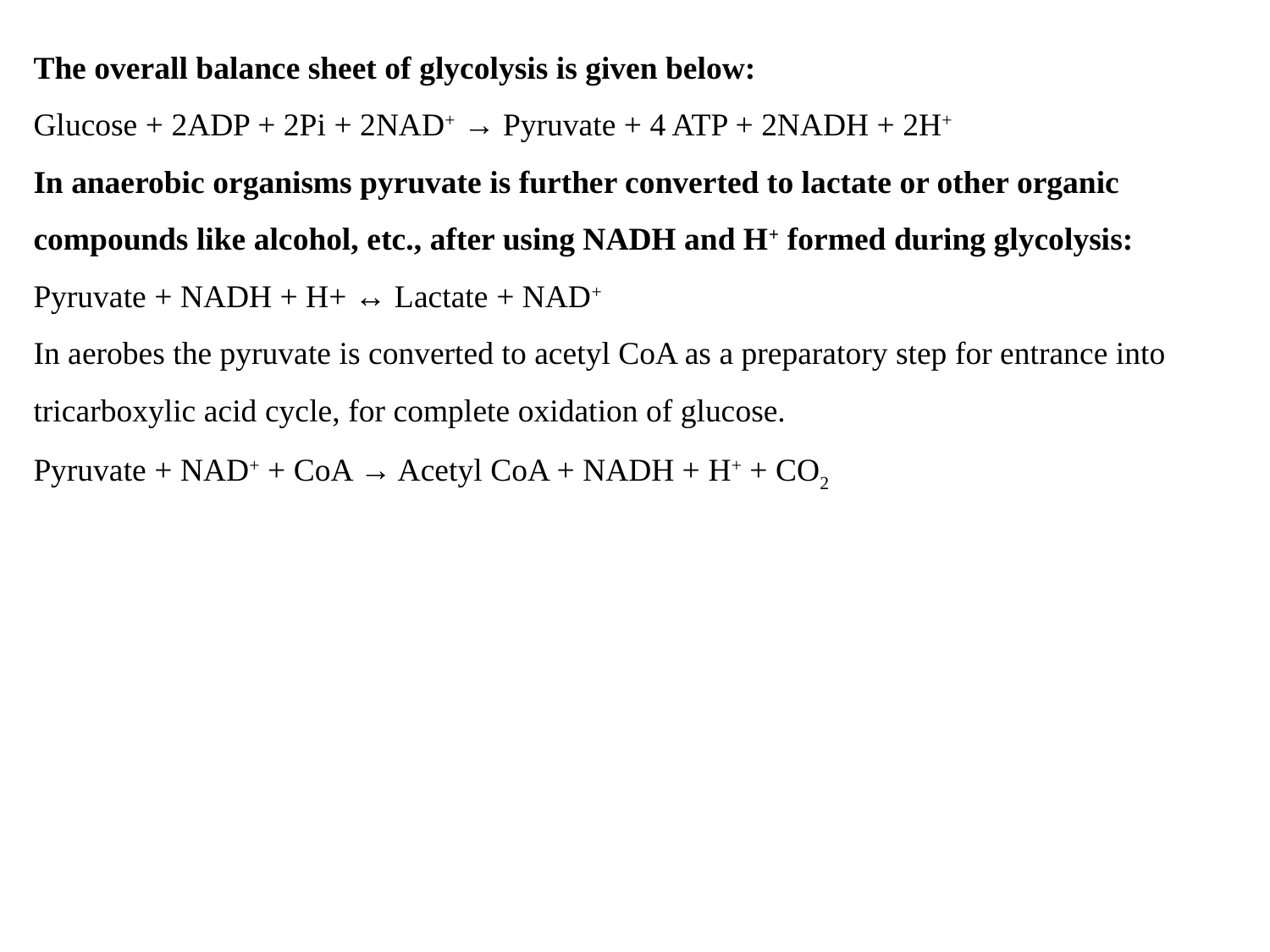

The overall balance sheet of glycolysis is given below:
Glucose + 2ADP + 2Pi + 2NAD+ → Pyruvate + 4 ATP + 2NADH + 2H+
In anaerobic organisms pyruvate is further converted to lactate or other organic compounds like alcohol, etc., after using NADH and H+ formed during glycolysis:
Pyruvate + NADH + H+ ↔ Lactate + NAD+
In aerobes the pyruvate is converted to acetyl CoA as a preparatory step for entrance into tricarboxylic acid cycle, for complete oxidation of glucose.
Pyruvate + NAD+ + CoA → Acetyl CoA + NADH + H+ + CO2